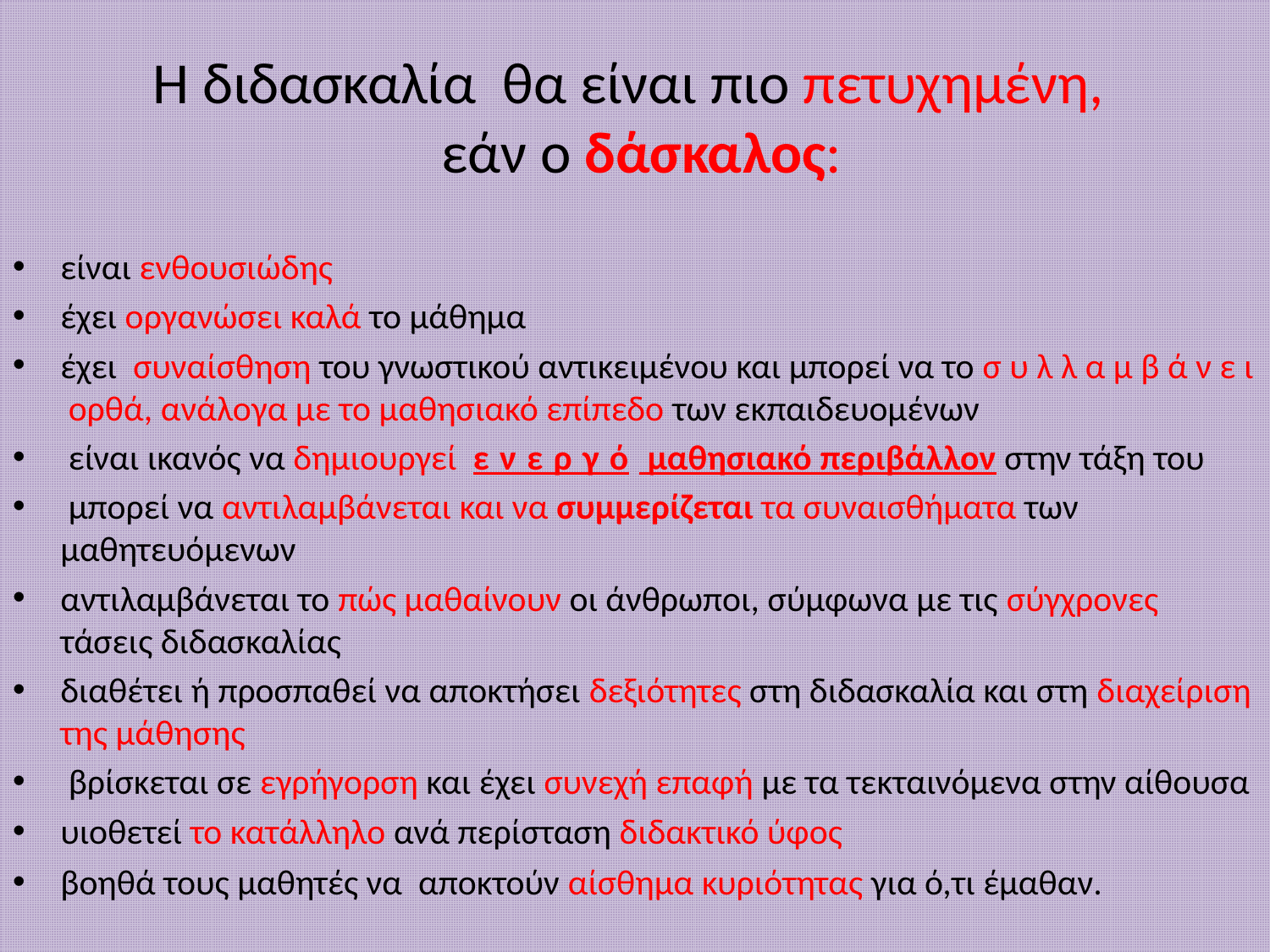

# Η διδασκαλία  θα είναι πιο πετυχημένη, εάν ο δάσκαλος:
είναι ενθουσιώδης
έχει οργανώσει καλά το μάθημα
έχει  συναίσθηση του γνωστικού αντικειμένου και μπορεί να το σ υ λ λ α μ β ά ν ε ι  ορθά, ανάλογα με το μαθησιακό επίπεδο των εκπαιδευομένων
 είναι ικανός να δημιουργεί  ενεργό μαθησιακό περιβάλλον στην τάξη του
 μπορεί να αντιλαμβάνεται και να συμμερίζεται τα συναισθήματα των μαθητευόμενων
αντιλαμβάνεται το πώς μαθαίνουν οι άνθρωποι, σύμφωνα με τις σύγχρονες τάσεις διδασκαλίας
διαθέτει ή προσπαθεί να αποκτήσει δεξιότητες στη διδασκαλία και στη διαχείριση της μάθησης
 βρίσκεται σε εγρήγορση και έχει συνεχή επαφή με τα τεκταινόμενα στην αίθουσα
υιοθετεί το κατάλληλο ανά περίσταση διδακτικό ύφος
βοηθά τους μαθητές να  αποκτούν αίσθημα κυριότητας για ό,τι έμαθαν.